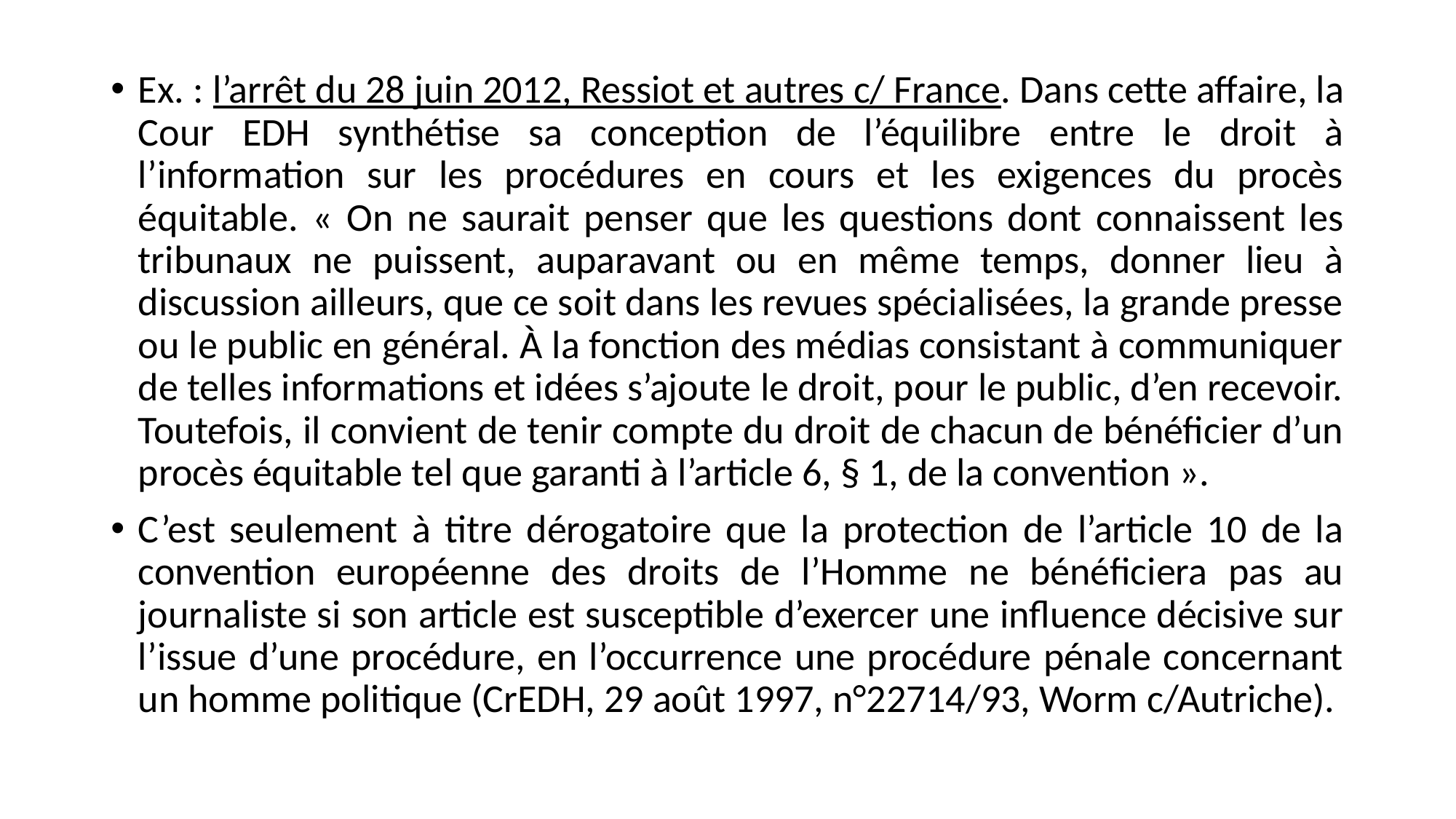

#
Ex. : l’arrêt du 28 juin 2012, Ressiot et autres c/ France. Dans cette affaire, la Cour EDH synthétise sa conception de l’équilibre entre le droit à l’information sur les procédures en cours et les exigences du procès équitable. « On ne saurait penser que les questions dont connaissent les tribunaux ne puissent, auparavant ou en même temps, donner lieu à discussion ailleurs, que ce soit dans les revues spécialisées, la grande presse ou le public en général. À la fonction des médias consistant à communiquer de telles informations et idées s’ajoute le droit, pour le public, d’en recevoir. Toutefois, il convient de tenir compte du droit de chacun de bénéficier d’un procès équitable tel que garanti à l’article 6, § 1, de la convention ».
C’est seulement à titre dérogatoire que la protection de l’article 10 de la convention européenne des droits de l’Homme ne bénéficiera pas au journaliste si son article est susceptible d’exercer une influence décisive sur l’issue d’une procédure, en l’occurrence une procédure pénale concernant un homme politique (CrEDH, 29 août 1997, n°22714/93, Worm c/Autriche).